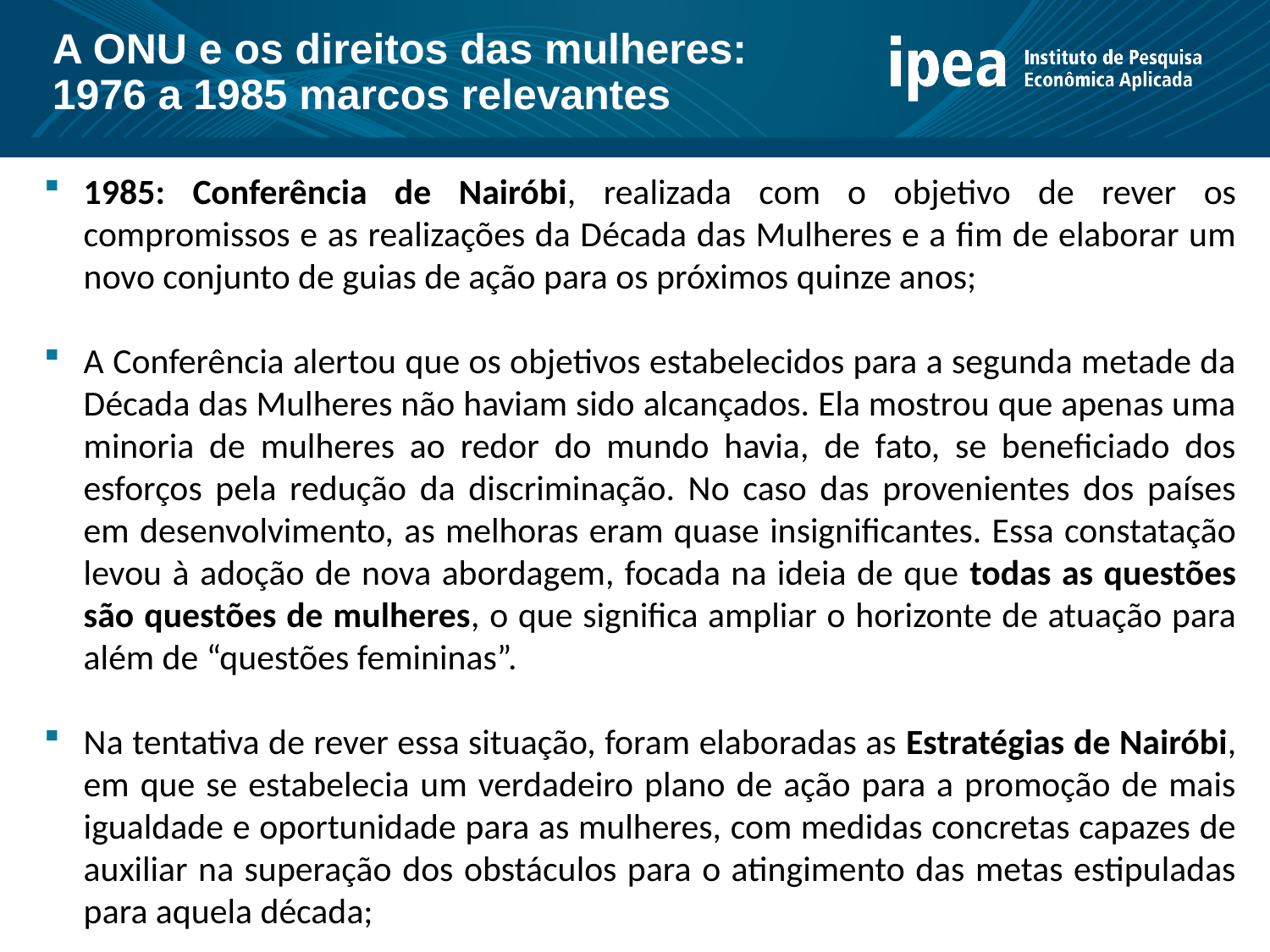

A ONU e os direitos das mulheres: 1976 a 1985 marcos relevantes
1985: Conferência de Nairóbi, realizada com o objetivo de rever os compromissos e as realizações da Década das Mulheres e a fim de elaborar um novo conjunto de guias de ação para os próximos quinze anos;

A Conferência alertou que os objetivos estabelecidos para a segunda metade da Década das Mulheres não haviam sido alcançados. Ela mostrou que apenas uma minoria de mulheres ao redor do mundo havia, de fato, se beneficiado dos esforços pela redução da discriminação. No caso das provenientes dos países em desenvolvimento, as melhoras eram quase insignificantes. Essa constatação levou à adoção de nova abordagem, focada na ideia de que todas as questões são questões de mulheres, o que significa ampliar o horizonte de atuação para além de “questões femininas”.

Na tentativa de rever essa situação, foram elaboradas as Estratégias de Nairóbi, em que se estabelecia um verdadeiro plano de ação para a promoção de mais igualdade e oportunidade para as mulheres, com medidas concretas capazes de auxiliar na superação dos obstáculos para o atingimento das metas estipuladas para aquela década;